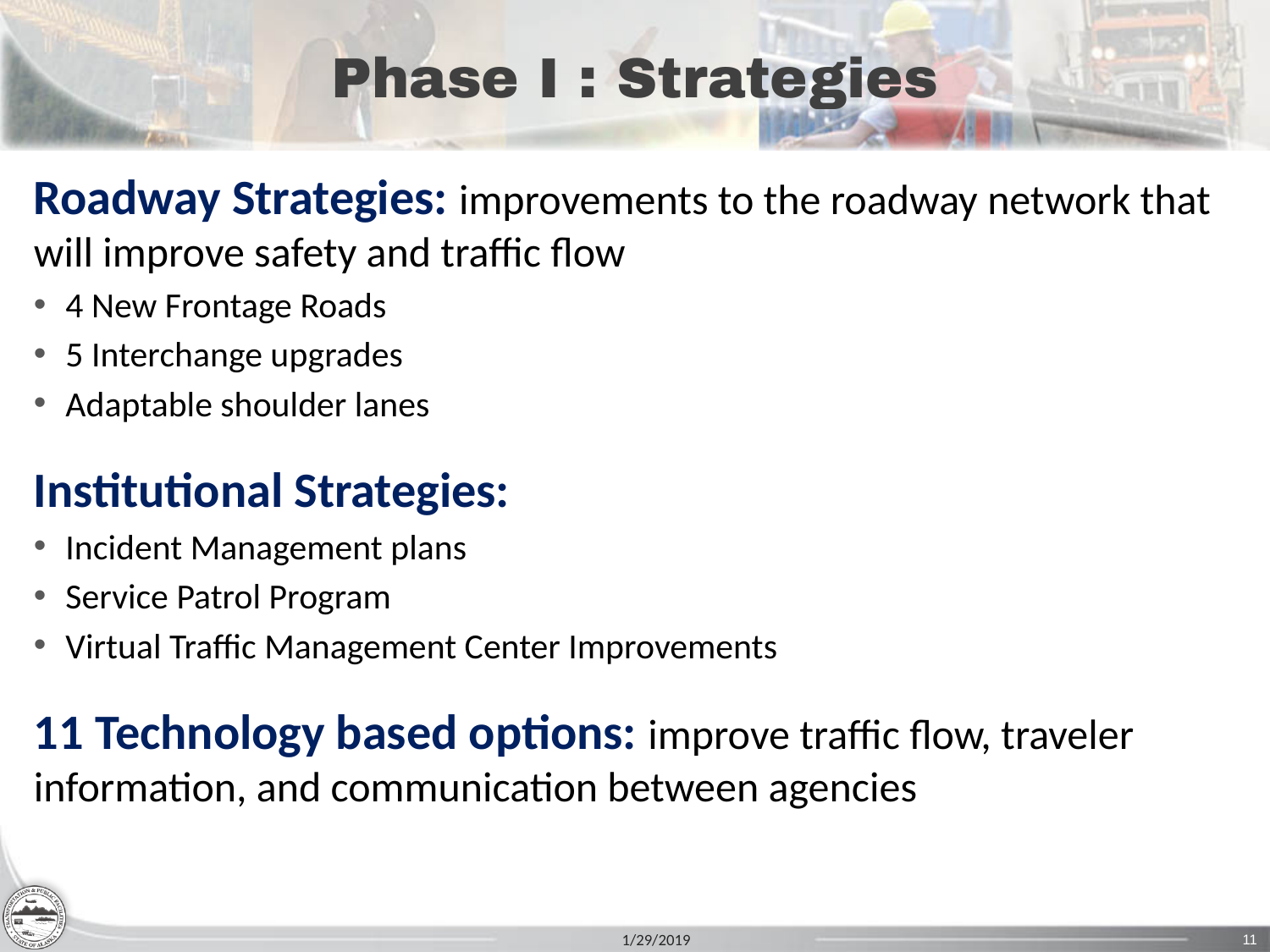

# Phase I : Strategies
Roadway Strategies: improvements to the roadway network that will improve safety and traffic flow
4 New Frontage Roads
5 Interchange upgrades
Adaptable shoulder lanes

Institutional Strategies:
Incident Management plans
Service Patrol Program
Virtual Traffic Management Center Improvements

11 Technology based options: improve traffic flow, traveler information, and communication between agencies
1/29/2019